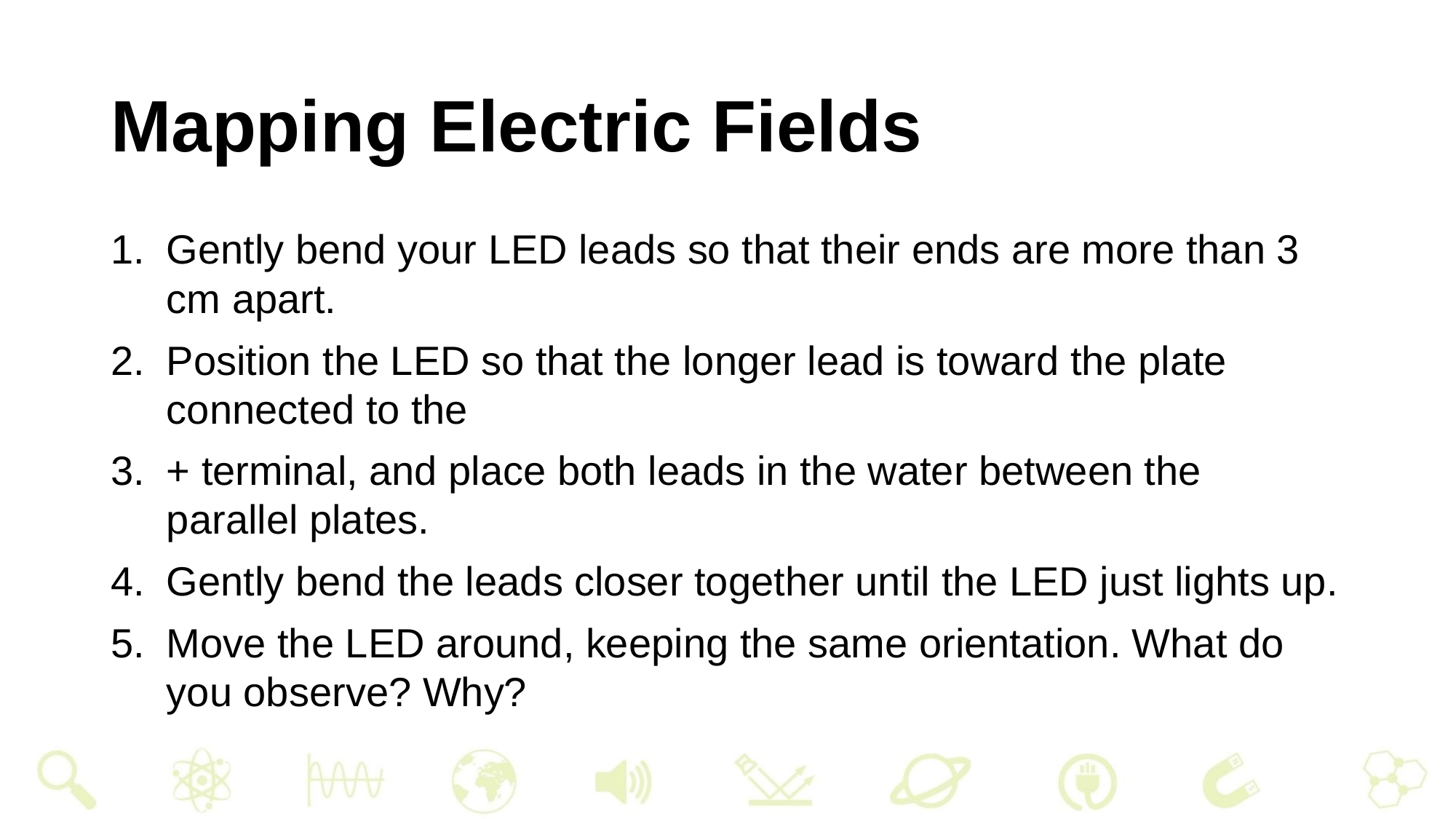

# Mapping Electric Fields
Gently bend your LED leads so that their ends are more than 3 cm apart.
Position the LED so that the longer lead is toward the plate connected to the
+ terminal, and place both leads in the water between the parallel plates.
Gently bend the leads closer together until the LED just lights up.
Move the LED around, keeping the same orientation. What do you observe? Why?